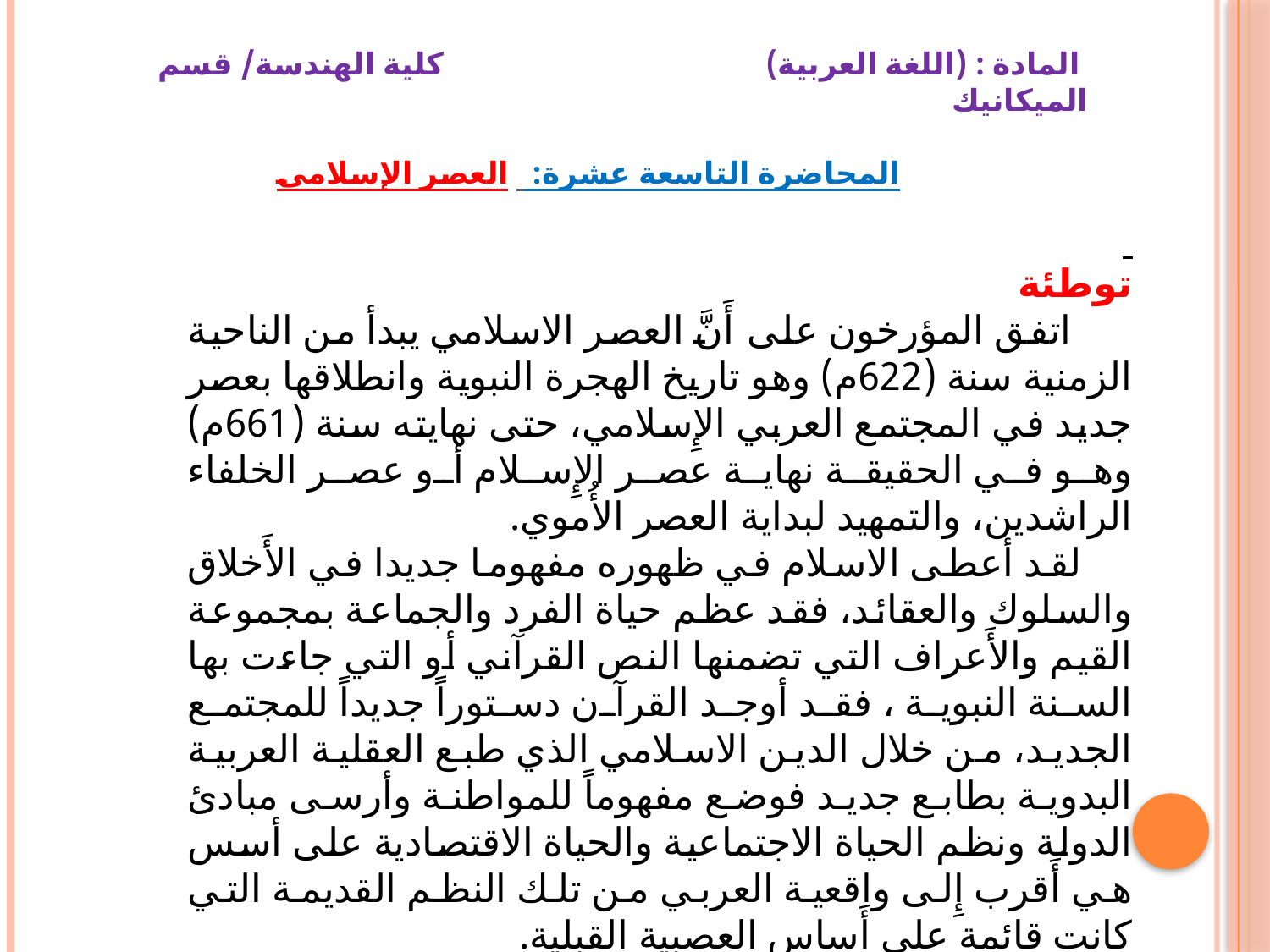

# المادة : (اللغة العربية)                                         كلية الهندسة/ قسم الميكانيك المحاضرة التاسعة عشرة:   العصر الإسلامي

توطئة
      اتفق المؤرخون على أَنَّ العصر الاسلامي يبدأ من الناحية الزمنية سنة (622م) وهو تاريخ الهجرة النبوية وانطلاقها بعصر جديد في المجتمع العربي الإِسلامي، حتى نهايته سنة (661م) وهو في الحقيقة نهاية عصر الإِسلام أو عصر الخلفاء الراشدين، والتمهيد لبداية العصر الأُموي.
     لقد أعطى الاسلام في ظهوره مفهوما جديدا في الأَخلاق والسلوك والعقائد، فقد عظم حياة الفرد والجماعة بمجموعة القيم والأَعراف التي تضمنها النص القرآني أو التي جاءت بها السنة النبوية ، فقد أوجد القرآن دستوراً جديداً للمجتمع الجديد، من خلال الدين الاسلامي الذي طبع العقلية العربية البدوية بطابع جديد فوضع مفهوماً للمواطنة وأرسى مبادئ الدولة ونظم الحياة الاجتماعية والحياة الاقتصادية على أسس هي أَقرب إِلى واقعية العربي من تلك النظم القديمة التي كانت قائمة على أَساس العصبية القبلية.